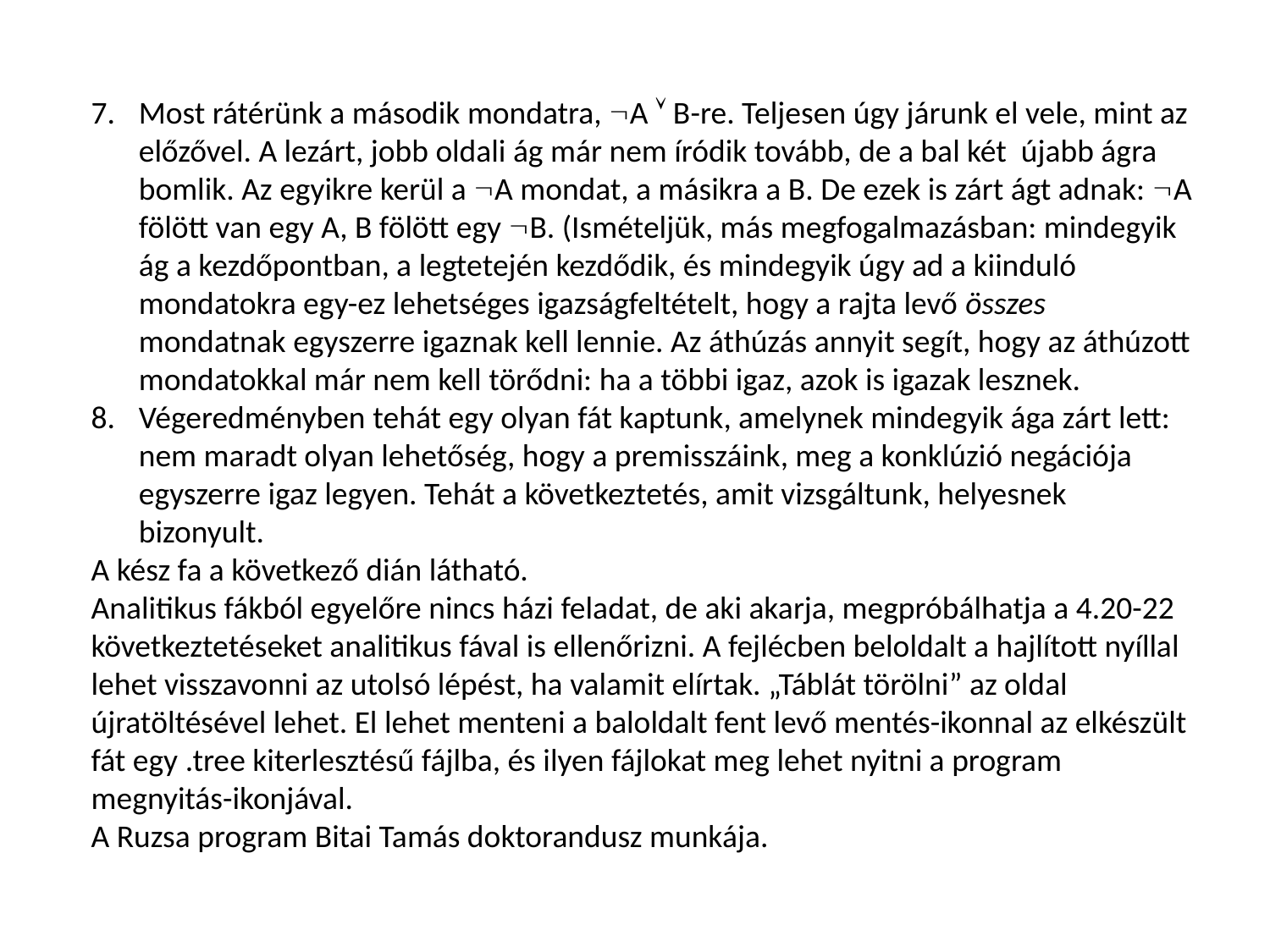

Most rátérünk a második mondatra, ¬A ∨ B-re. Teljesen úgy járunk el vele, mint az előzővel. A lezárt, jobb oldali ág már nem íródik tovább, de a bal két  újabb ágra bomlik. Az egyikre kerül a ¬A mondat, a másikra a B. De ezek is zárt ágt adnak: ¬A fölött van egy A, B fölött egy ¬B. (Ismételjük, más megfogalmazásban: mindegyik ág a kezdőpontban, a legtetején kezdődik, és mindegyik úgy ad a kiinduló mondatokra egy-ez lehetséges igazságfeltételt, hogy a rajta levő összes mondatnak egyszerre igaznak kell lennie. Az áthúzás annyit segít, hogy az áthúzott mondatokkal már nem kell törődni: ha a többi igaz, azok is igazak lesznek.
Végeredményben tehát egy olyan fát kaptunk, amelynek mindegyik ága zárt lett: nem maradt olyan lehetőség, hogy a premisszáink, meg a konklúzió negációja egyszerre igaz legyen. Tehát a következtetés, amit vizsgáltunk, helyesnek bizonyult.
A kész fa a következő dián látható.
Analitikus fákból egyelőre nincs házi feladat, de aki akarja, megpróbálhatja a 4.20-22 következtetéseket analitikus fával is ellenőrizni. A fejlécben beloldalt a hajlított nyíllal lehet visszavonni az utolsó lépést, ha valamit elírtak. „Táblát törölni” az oldal újratöltésével lehet. El lehet menteni a baloldalt fent levő mentés-ikonnal az elkészült fát egy .tree kiterlesztésű fájlba, és ilyen fájlokat meg lehet nyitni a program megnyitás-ikonjával.
A Ruzsa program Bitai Tamás doktorandusz munkája.